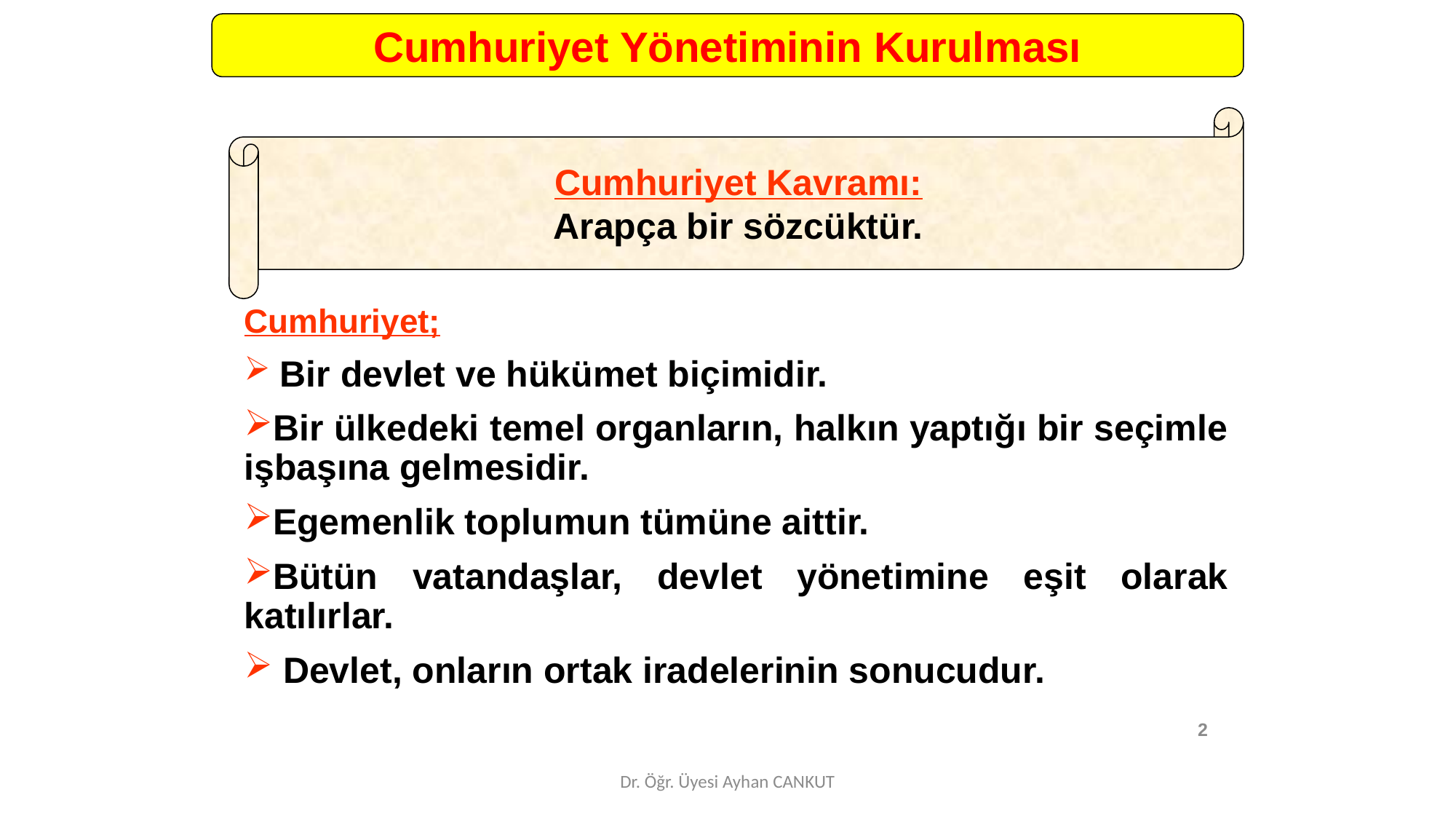

Cumhuriyet Yönetiminin Kurulması

Cumhuriyet Kavramı:
Arapça bir sözcüktür.

Cumhuriyet;
 Bir devlet ve hükümet biçimidir.
Bir ülkedeki temel organların, halkın yaptığı bir seçimle işbaşına gelmesidir.
Egemenlik toplumun tümüne aittir.
Bütün vatandaşlar, devlet yönetimine eşit olarak katılırlar.
 Devlet, onların ortak iradelerinin sonucudur.

2
Dr. Öğr. Üyesi Ayhan CANKUT